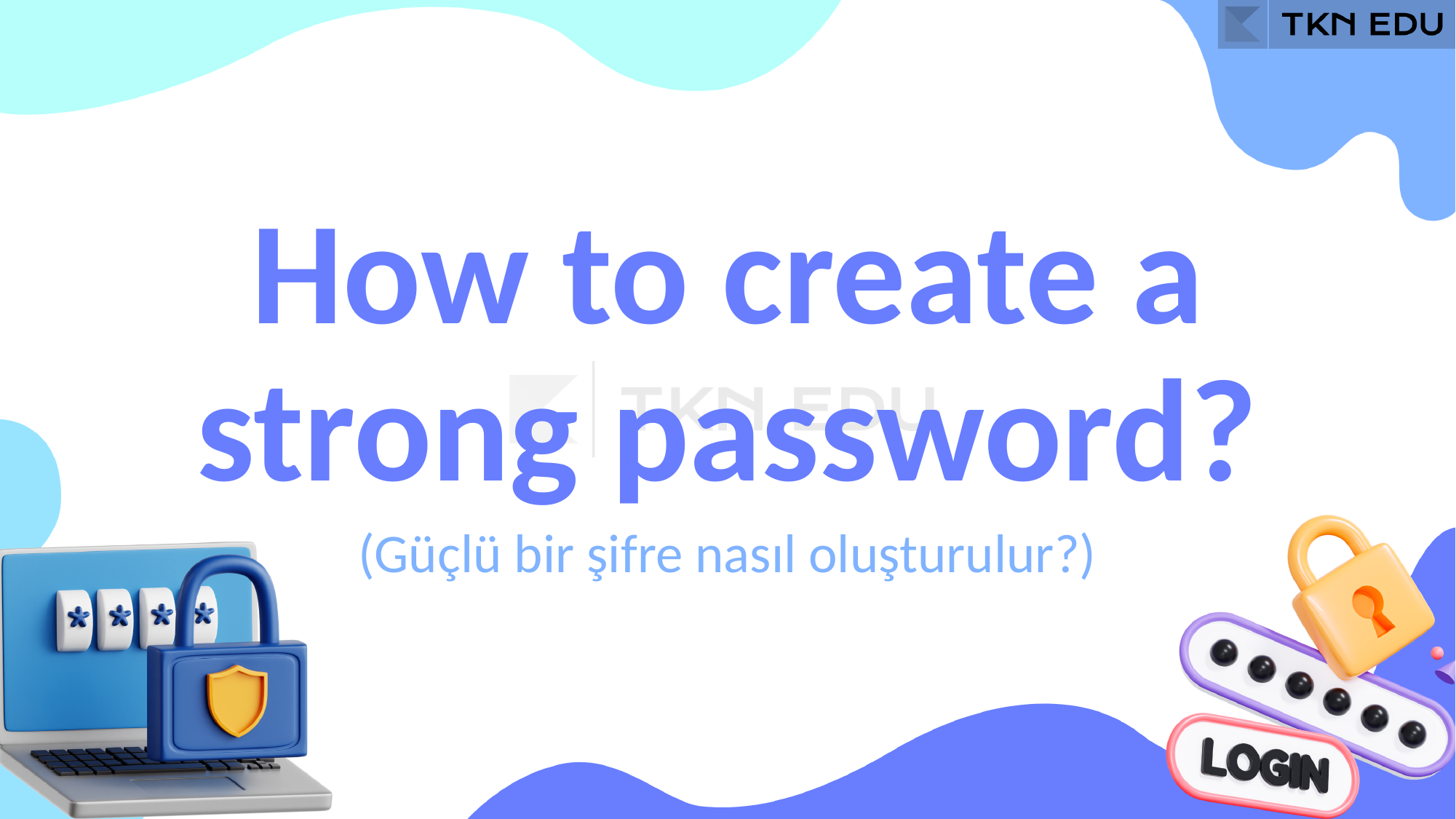

How to create a strong password?
(Güçlü bir şifre nasıl oluşturulur?)